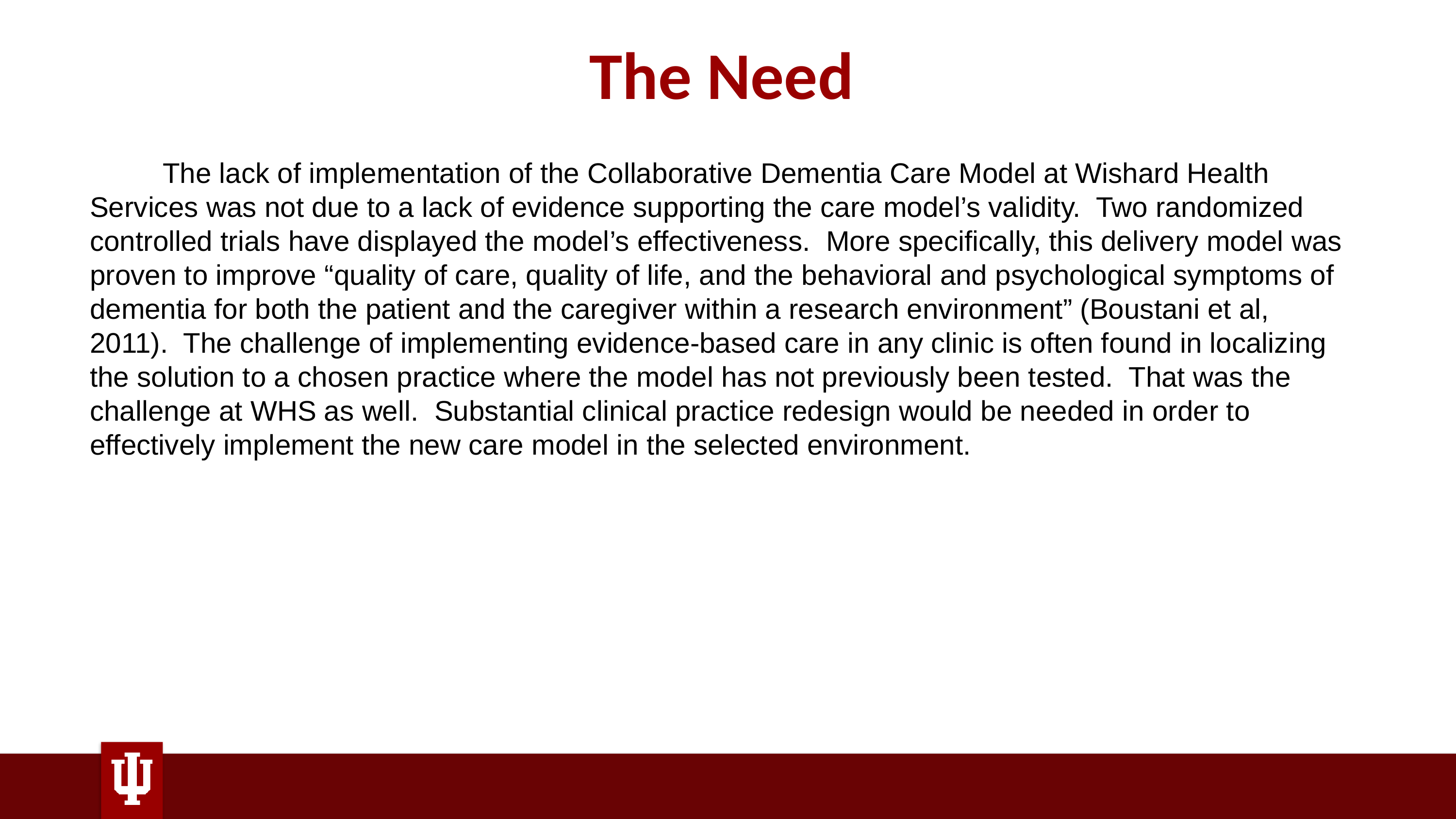

# The Need
	The lack of implementation of the Collaborative Dementia Care Model at Wishard Health Services was not due to a lack of evidence supporting the care model’s validity.  Two randomized controlled trials have displayed the model’s effectiveness.  More specifically, this delivery model was proven to improve “quality of care, quality of life, and the behavioral and psychological symptoms of dementia for both the patient and the caregiver within a research environment” (Boustani et al, 2011).  The challenge of implementing evidence-based care in any clinic is often found in localizing the solution to a chosen practice where the model has not previously been tested.  That was the challenge at WHS as well.  Substantial clinical practice redesign would be needed in order to effectively implement the new care model in the selected environment.